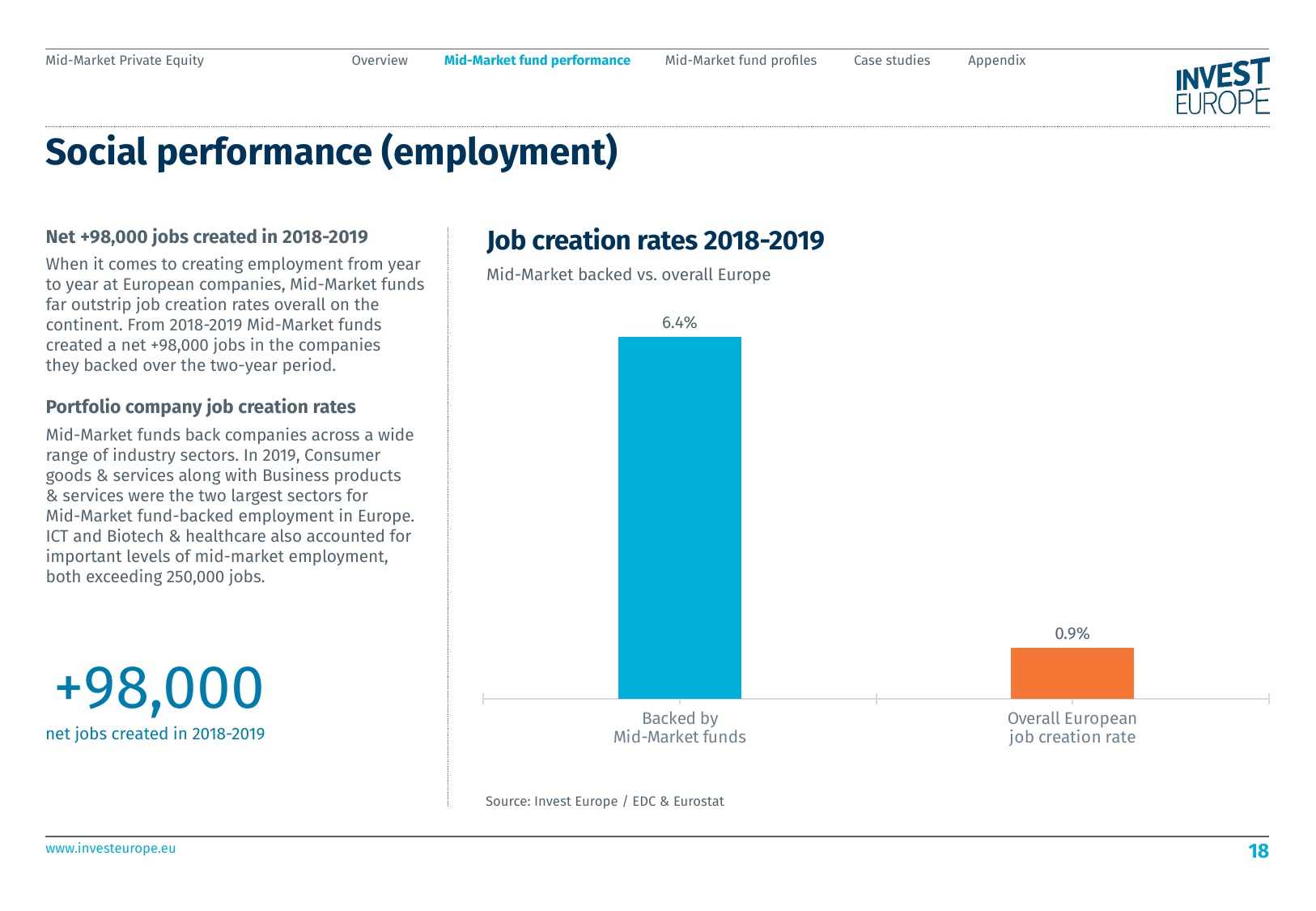

# Social performance (employment)
Net +98,000 jobs created in 2018-2019
When it comes to creating employment from year to year at European companies, Mid-Market funds far outstrip job creation rates overall on the continent. From 2018-2019 Mid-Market funds created a net +98,000 jobs in the companies
they backed over the two-year period.
Portfolio company job creation rates
Mid-Market funds back companies across a wide range of industry sectors. In 2019, Consumer goods & services along with Business products
& services were the two largest sectors for
Mid-Market fund-backed employment in Europe. ICT and Biotech & healthcare also accounted for important levels of mid-market employment, both exceeding 250,000 jobs.
Job creation rates 2018-2019
Mid-Market backed vs. overall Europe

### Chart

| Category | Series 1 |
|---|---|
| Backed by
Mid-Market funds | 0.0642 |
| Overall European
job creation rate | 0.009 |
+98,000
net jobs created in 2018-2019
Source: Invest Europe / EDC & Eurostat

18
www.investeurope.eu